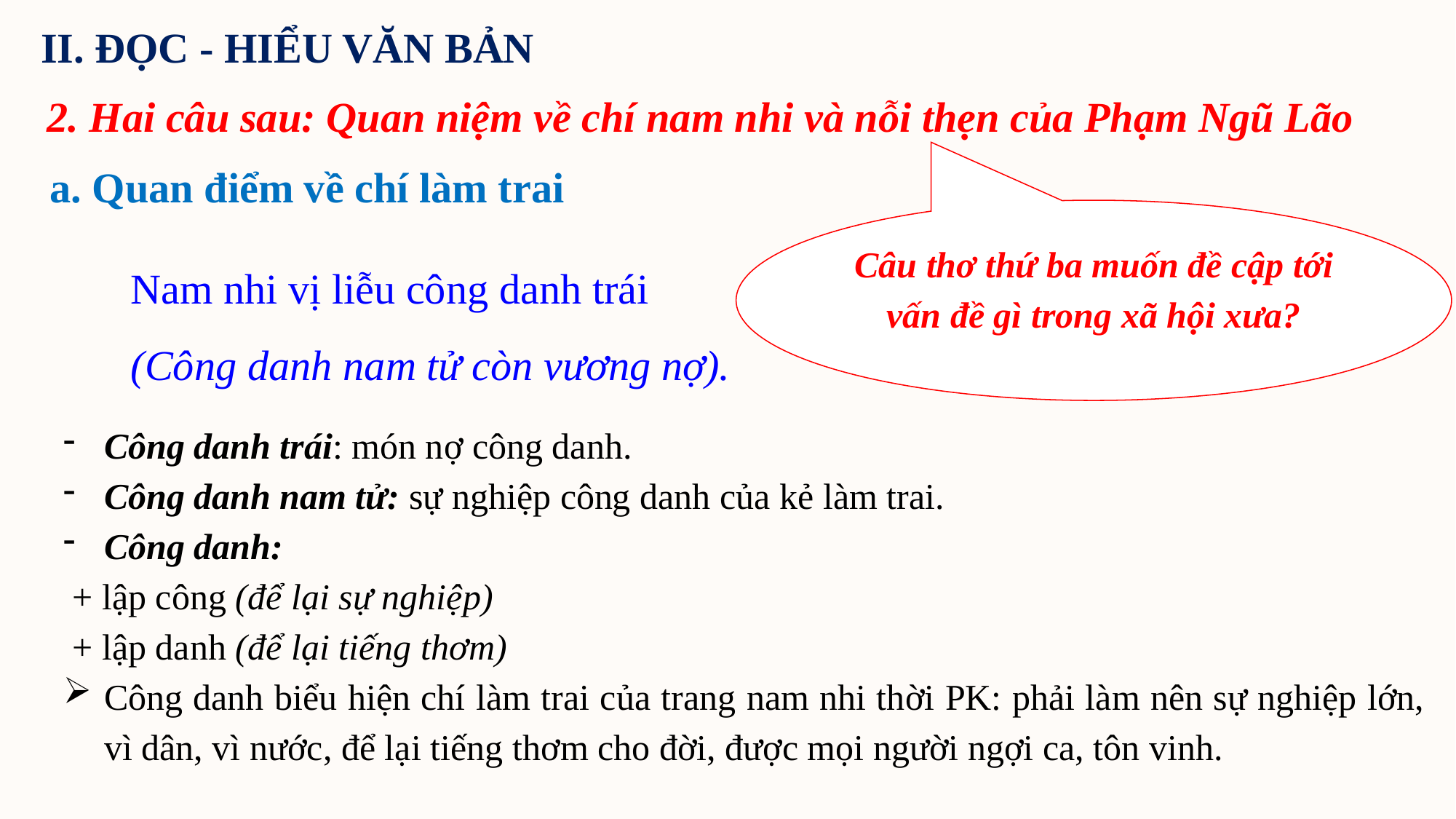

II. ĐỌC - HIỂU VĂN BẢN

2. Hai câu sau: Quan niệm về chí nam nhi và nỗi thẹn của Phạm Ngũ Lão
a. Quan điểm về chí làm trai
Câu thơ thứ ba muốn đề cập tới vấn đề gì trong xã hội xưa?
Nam nhi vị liễu công danh trái
(Công danh nam tử còn vương nợ).
Công danh trái: món nợ công danh.
Công danh nam tử: sự nghiệp công danh của kẻ làm trai.
Công danh:
 + lập công (để lại sự nghiệp)
 + lập danh (để lại tiếng thơm)
Công danh biểu hiện chí làm trai của trang nam nhi thời PK: phải làm nên sự nghiệp lớn, vì dân, vì nước, để lại tiếng thơm cho đời, được mọi người ngợi ca, tôn vinh.